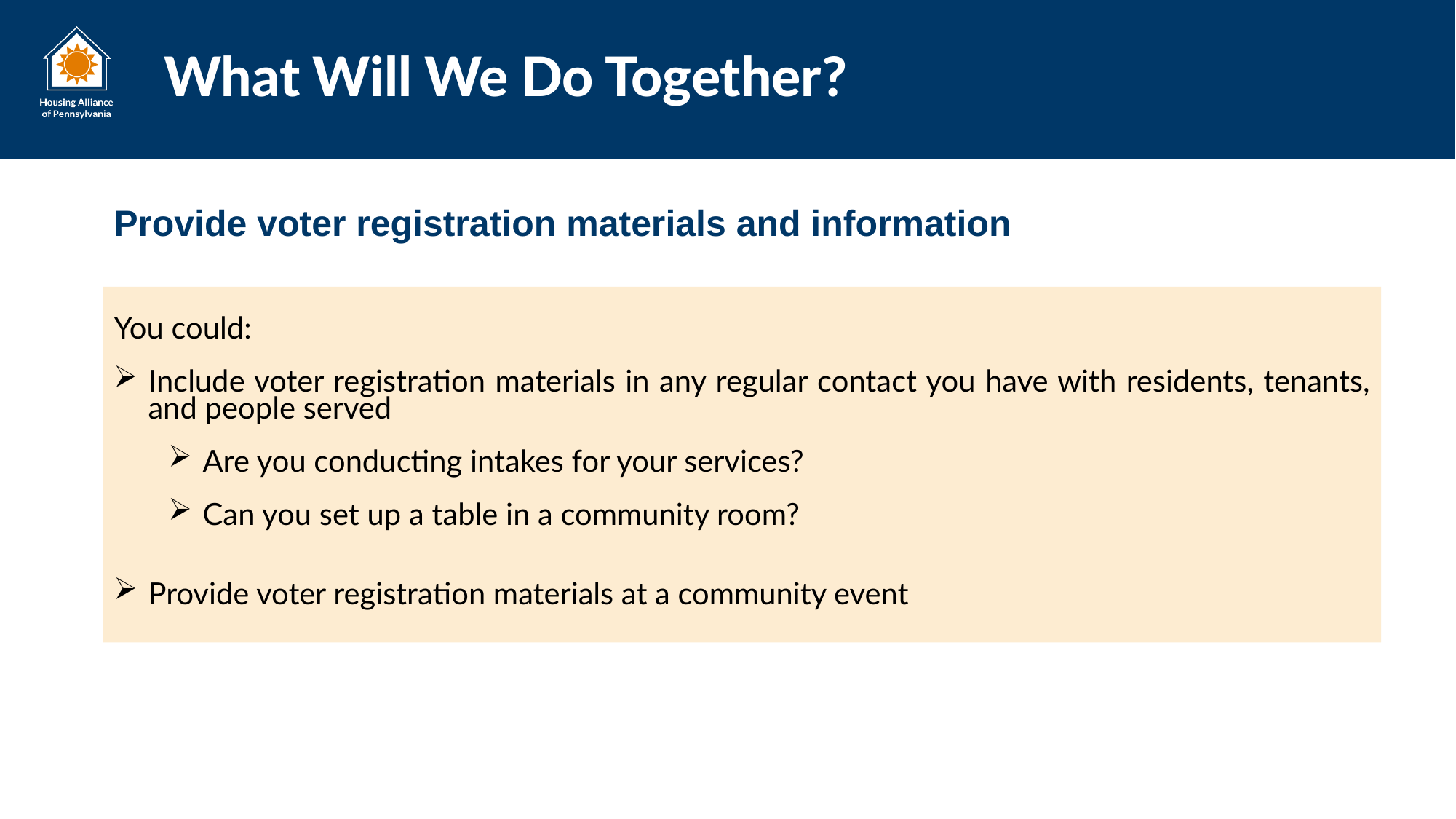

# What Will We Do Together?
What are our goals?
YOUR SUBTITLE HERE
Provide voter registration materials and information

You could:

Include voter registration materials in any regular contact you have with residents, tenants, and people served

Are you conducting intakes for your services?

Can you set up a table in a community room?

Provide voter registration materials at a community event